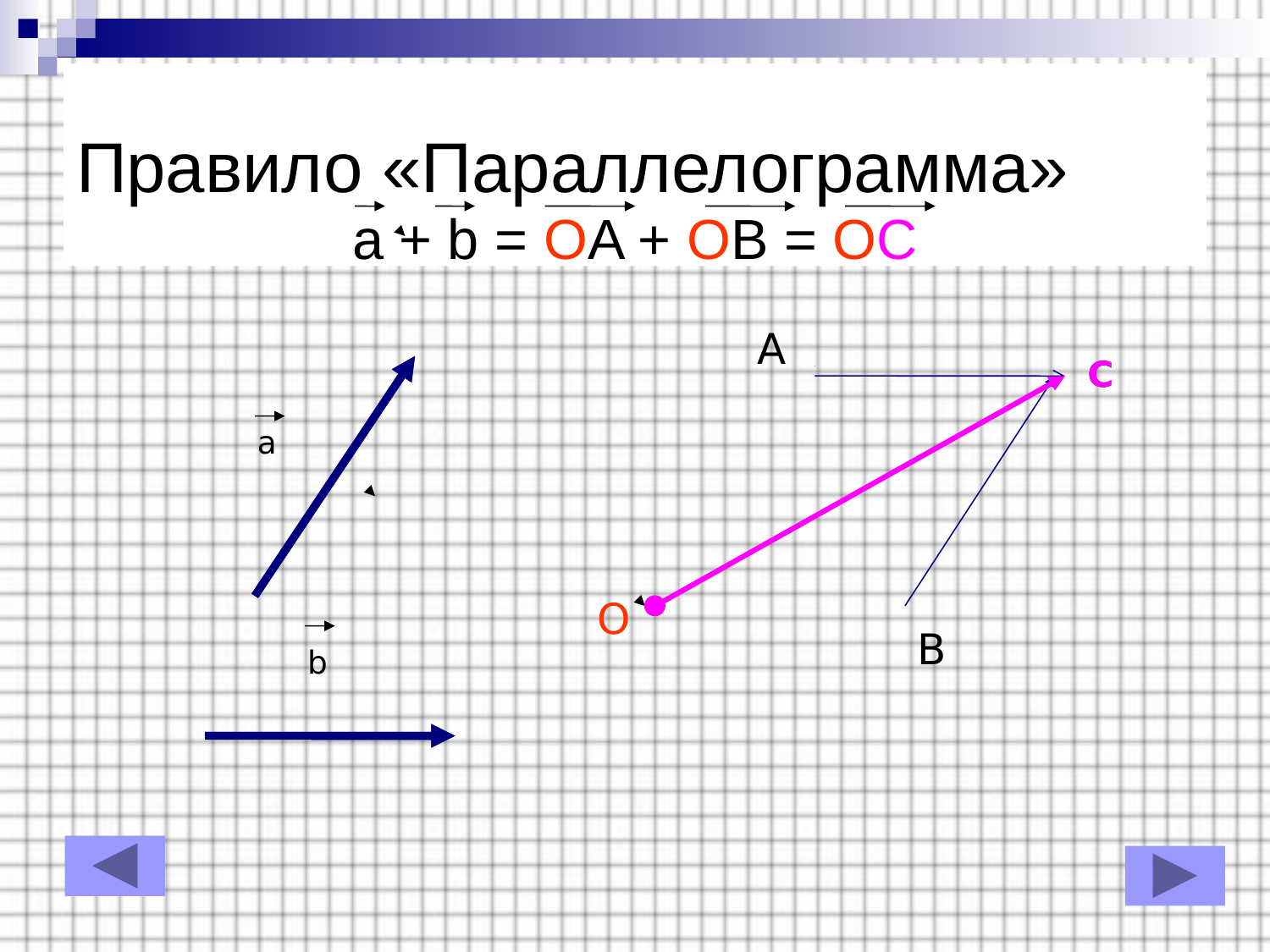

# Правило «Параллелограмма»

a + b = OA + OB = OC

A
C
C

a

O

B

b